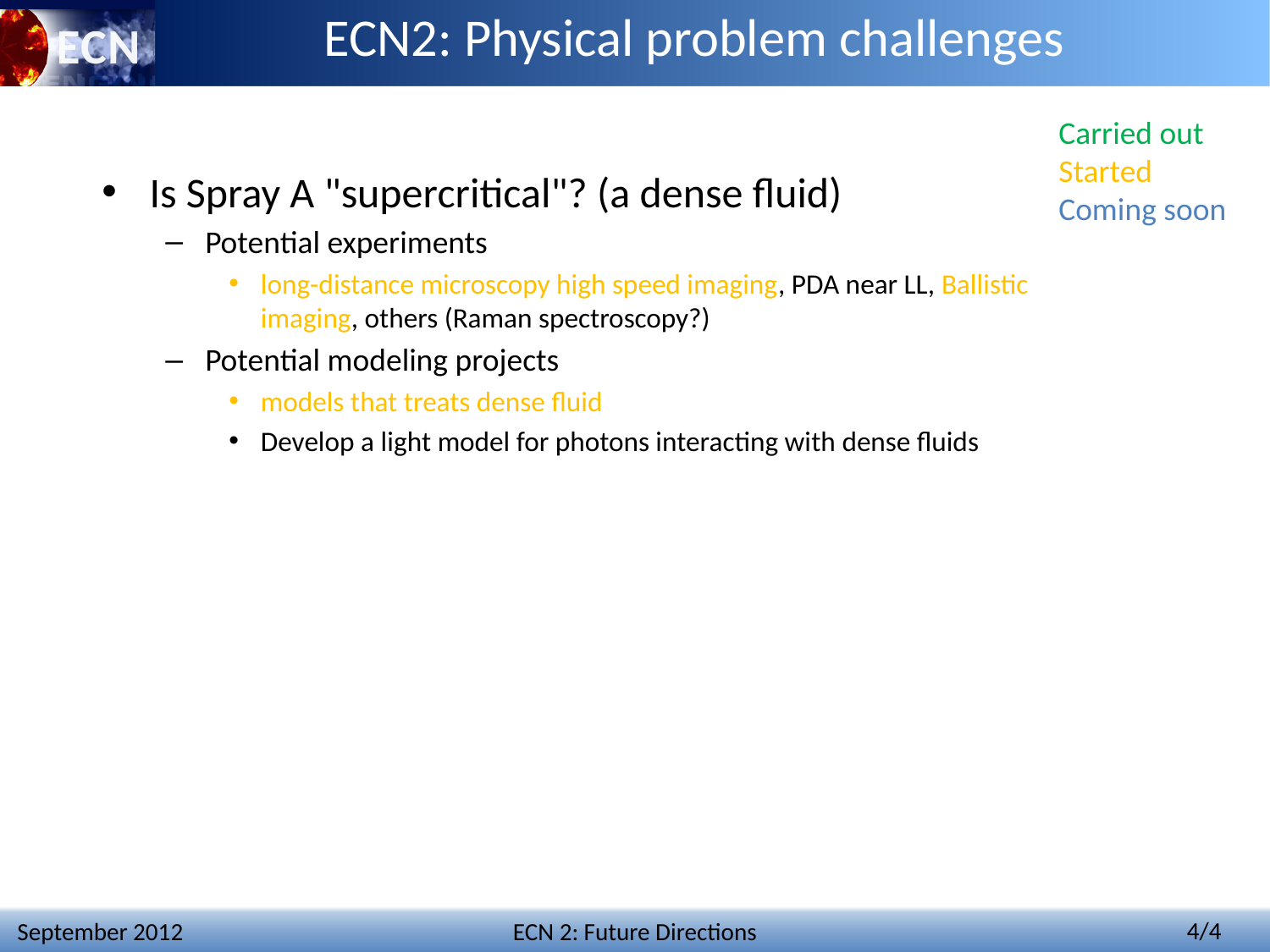

# ECN2: Physical problem challenges
Carried out
Started
Coming soon

Is Spray A "supercritical"? (a dense fluid)
Potential experiments
long-distance microscopy high speed imaging, PDA near LL, Ballistic imaging, others (Raman spectroscopy?)
Potential modeling projects
models that treats dense fluid
Develop a light model for photons interacting with dense fluids